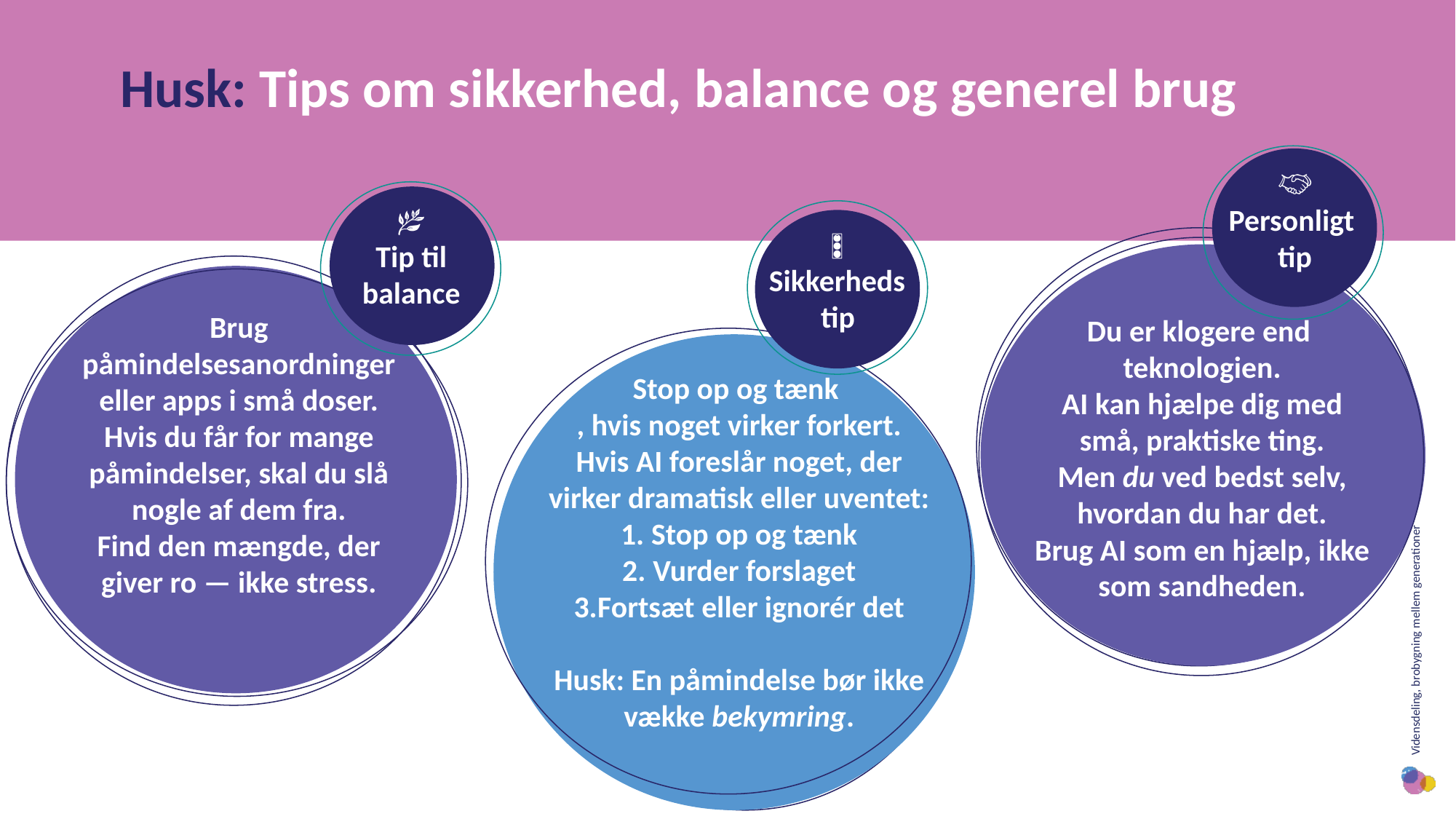

Husk: Tips om sikkerhed, balance og generel brug

🤝 Personligt
tip

🌿
Tip til
balance

🚦 Sikkerheds
        tip

Brug påmindelsesanordninger eller apps i små doser.
Hvis du får for mange påmindelser, skal du slå nogle af dem fra.
Find den mængde, der giver ro — ikke stress.
Du er klogere end
teknologien.
AI kan hjælpe dig med små, praktiske ting.
Men du ved bedst selv, hvordan du har det.
Brug AI som en hjælp, ikke som sandheden.

Stop op og tænk
, hvis noget virker forkert.
Hvis AI foreslår noget, der virker dramatisk eller uventet:
 Stop op og tænk
 Vurder forslaget
Fortsæt eller ignorér det

Husk: En påmindelse bør ikke vække bekymring.
Afsnit tre
Afsnit fire